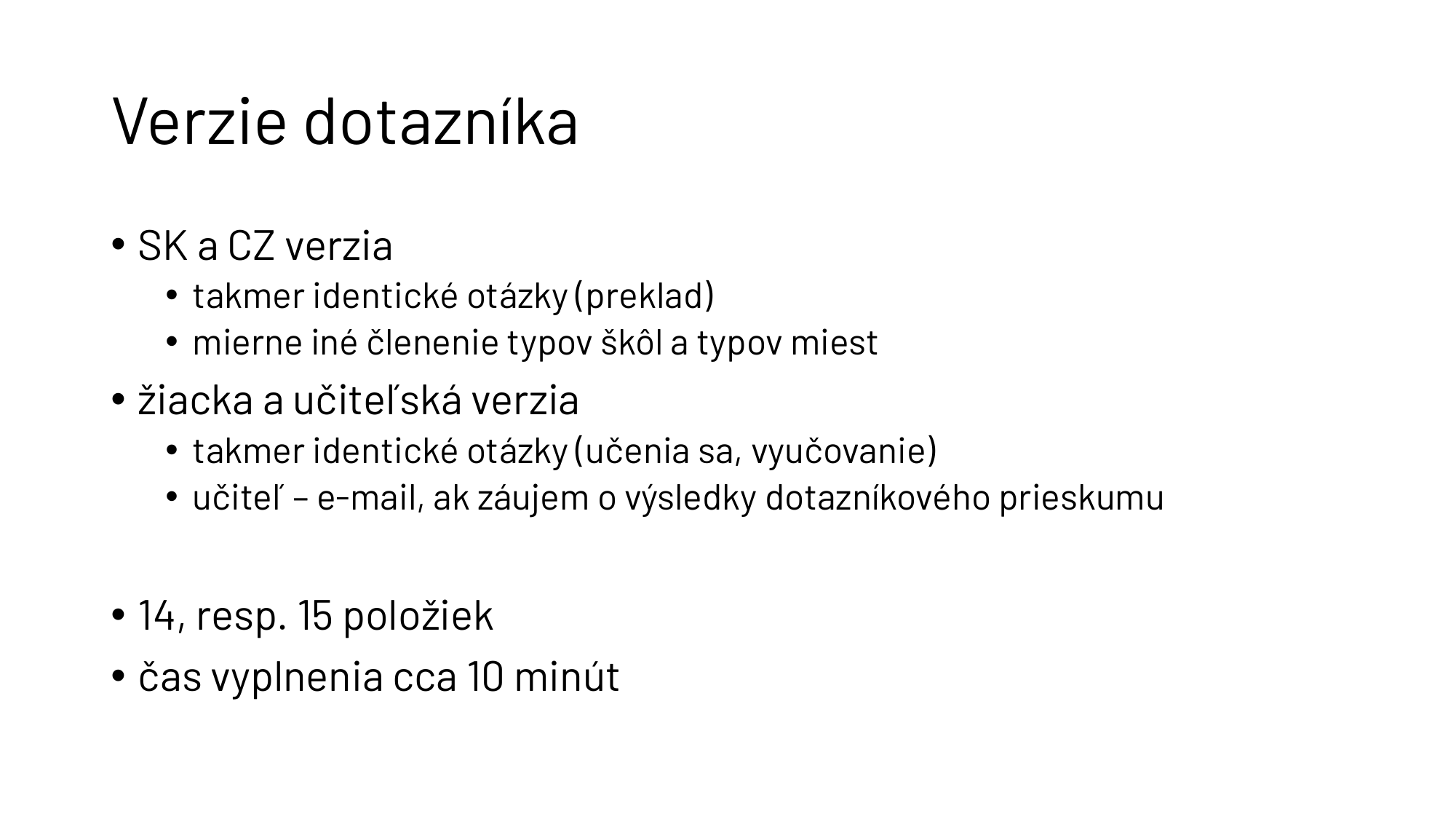

# Verzie dotazníka
SK a CZ verzia
takmer identické otázky (preklad)
mierne iné členenie typov škôl a typov miest
žiacka a učiteľská verzia
takmer identické otázky (učenia sa, vyučovanie)
učiteľ – e-mail, ak záujem o výsledky dotazníkového prieskumu

14, resp. 15 položiek
čas vyplnenia cca 10 minút